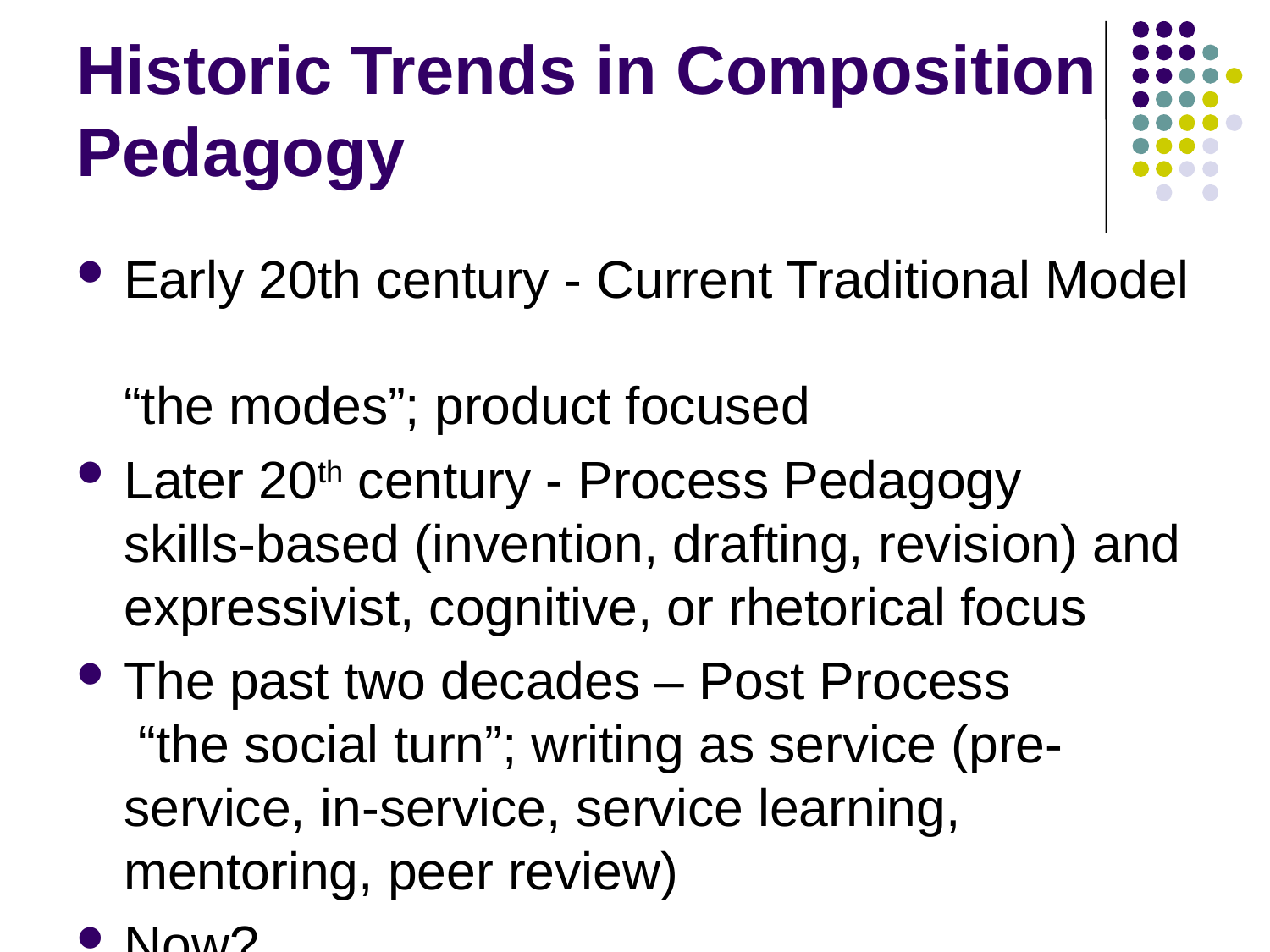

# Historic Trends in Composition Pedagogy
Early 20th century - Current Traditional Model
“the modes”; product focused
Later 20th century - Process Pedagogy
skills-based (invention, drafting, revision) and expressivist, cognitive, or rhetorical focus
The past two decades – Post Process
 “the social turn”; writing as service (pre-service, in-service, service learning, mentoring, peer review)
Now?